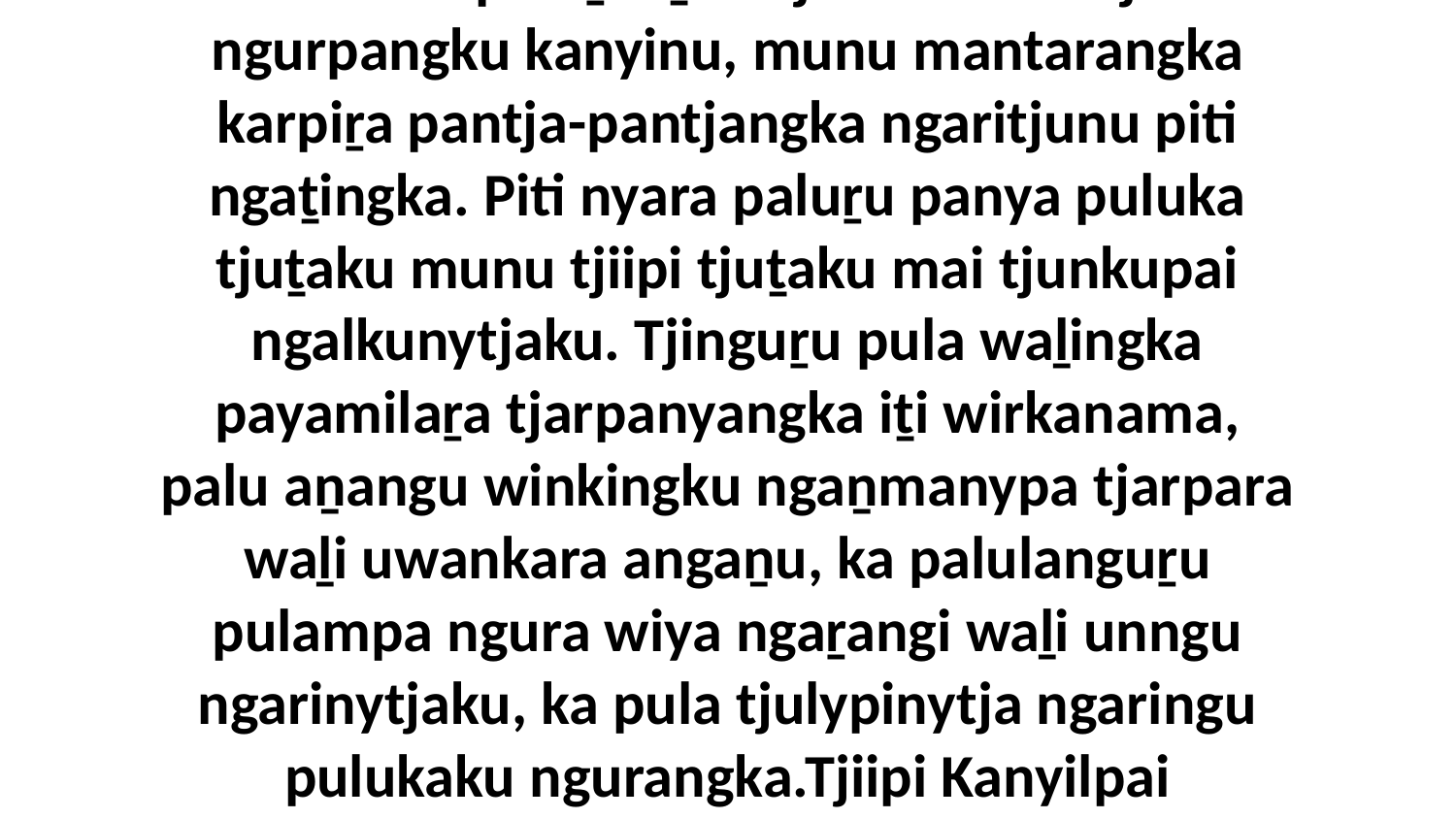

7 Munu paluṟu iṯi katja kuwari kutju ngurpangku kanyinu, munu mantarangka karpiṟa pantja-pantjangka ngaritjunu piti ngaṯingka. Piti nyara paluṟu panya puluka tjuṯaku munu tjiipi tjuṯaku mai tjunkupai ngalkunytjaku. Tjinguṟu pula waḻingka payamilaṟa tjarpanyangka iṯi wirkanama, palu aṉangu winkingku ngaṉmanypa tjarpara waḻi uwankara angaṉu, ka palulanguṟu pulampa ngura wiya ngaṟangi waḻi unngu ngarinytjaku, ka pula tjulypinytja ngaringu pulukaku ngurangka.Tjiipi Kanyilpai Tjuṯangka Angeltu Wangkanytja